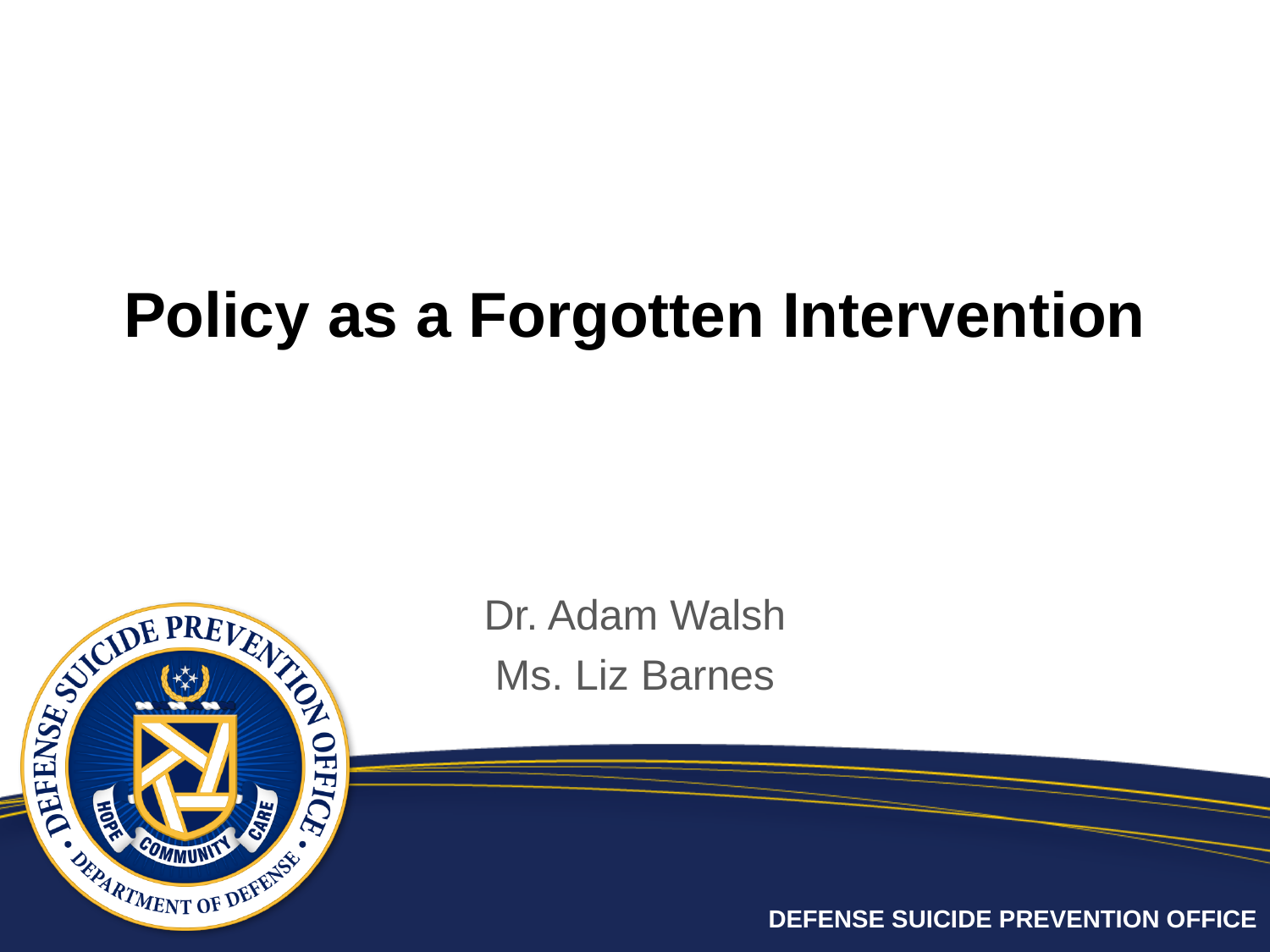

# Policy as a Forgotten Intervention
Dr. Adam Walsh
Ms. Liz Barnes